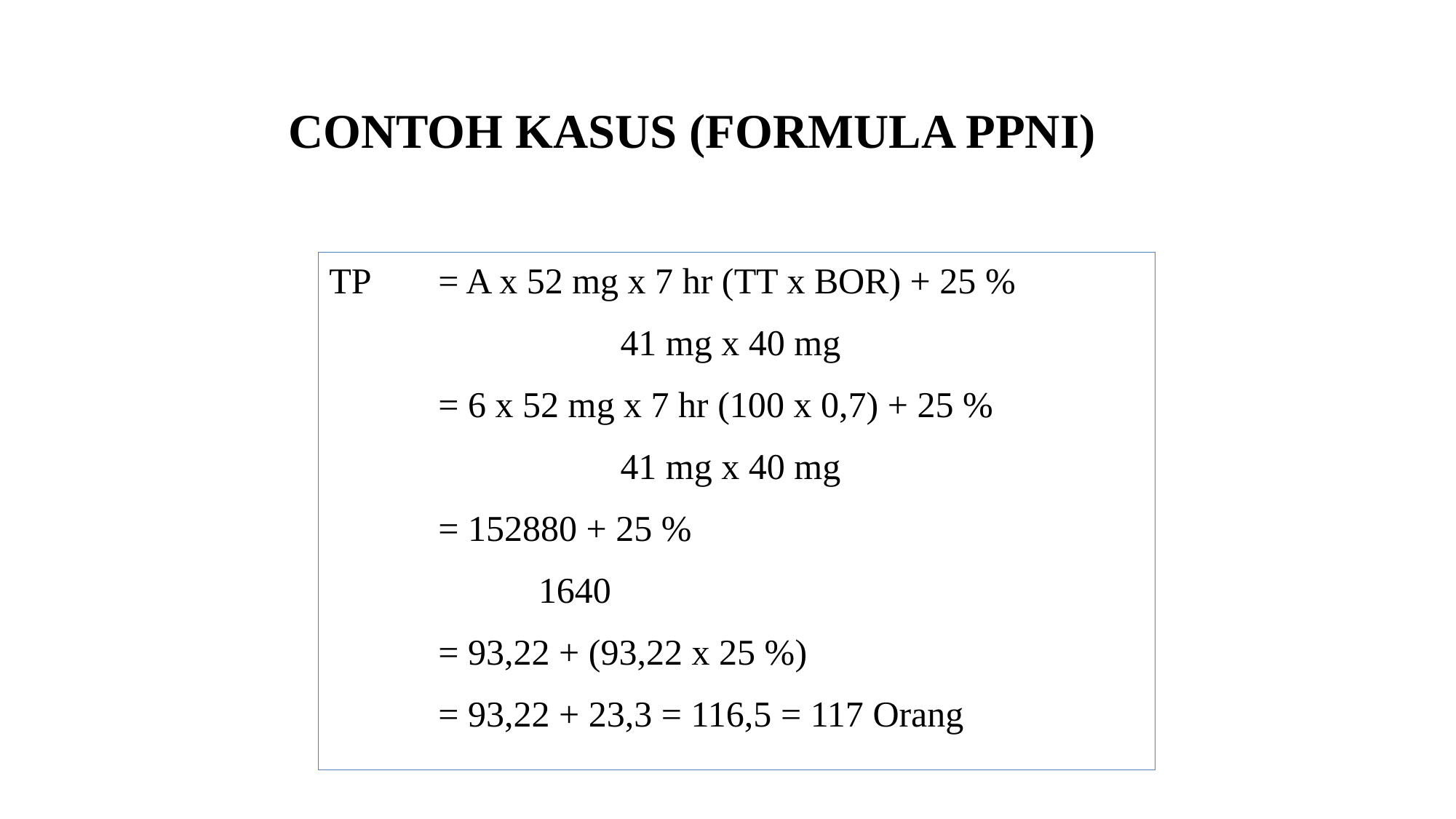

CONTOH KASUS (FORMULA PPNI)
TP	= A x 52 mg x 7 hr (TT x BOR) + 25 %
	   	        41 mg x 40 mg
	= 6 x 52 mg x 7 hr (100 x 0,7) + 25 %
	  	        41 mg x 40 mg
	= 152880 + 25 %
	           1640
	= 93,22 + (93,22 x 25 %)
	= 93,22 + 23,3 = 116,5 = 117 Orang